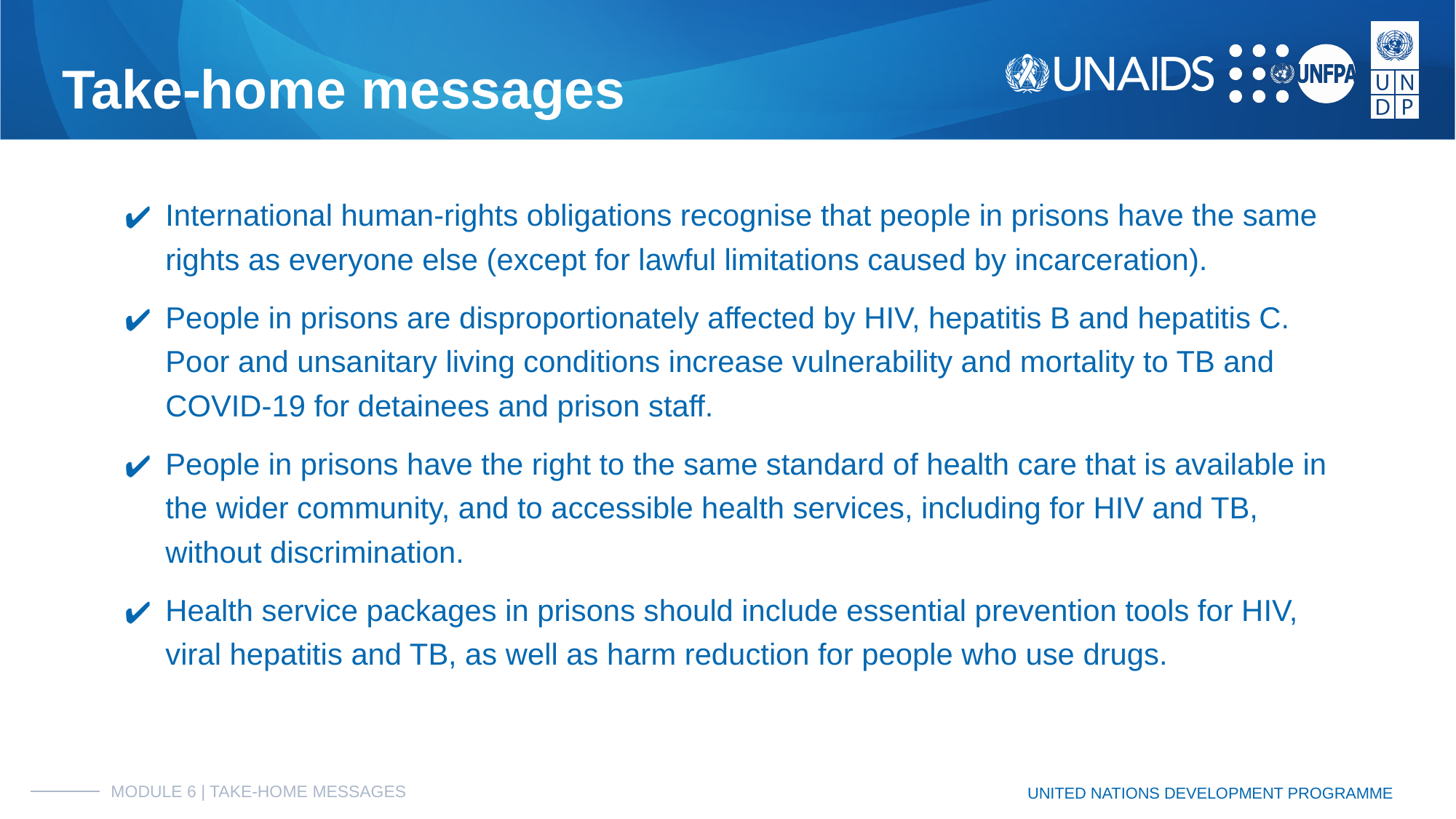

# Take-home messages
International human-rights obligations recognise that people in prisons have the same rights as everyone else (except for lawful limitations caused by incarceration).
People in prisons are disproportionately affected by HIV, hepatitis B and hepatitis C. Poor and unsanitary living conditions increase vulnerability and mortality to TB and COVID-19 for detainees and prison staff.
People in prisons have the right to the same standard of health care that is available in the wider community, and to accessible health services, including for HIV and TB, without discrimination.
Health service packages in prisons should include essential prevention tools for HIV, viral hepatitis and TB, as well as harm reduction for people who use drugs.
MODULE 6 | TAKE-HOME MESSAGES